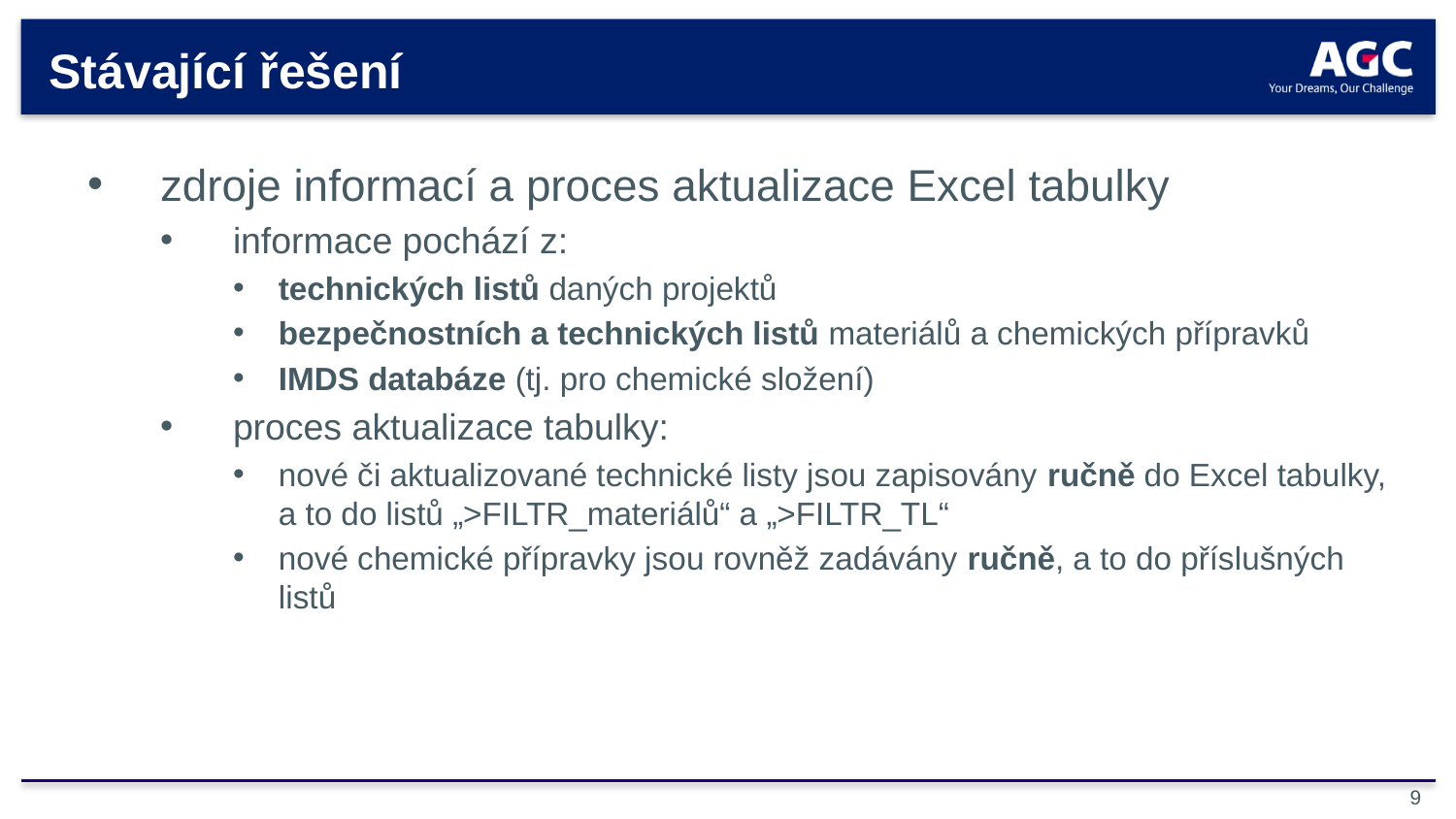

# Stávající řešení
zdroje informací a proces aktualizace Excel tabulky
informace pochází z:
technických listů daných projektů
bezpečnostních a technických listů materiálů a chemických přípravků
IMDS databáze (tj. pro chemické složení)
proces aktualizace tabulky:
nové či aktualizované technické listy jsou zapisovány ručně do Excel tabulky, a to do listů „>FILTR_materiálů“ a „>FILTR_TL“
nové chemické přípravky jsou rovněž zadávány ručně, a to do příslušných listů
9
9